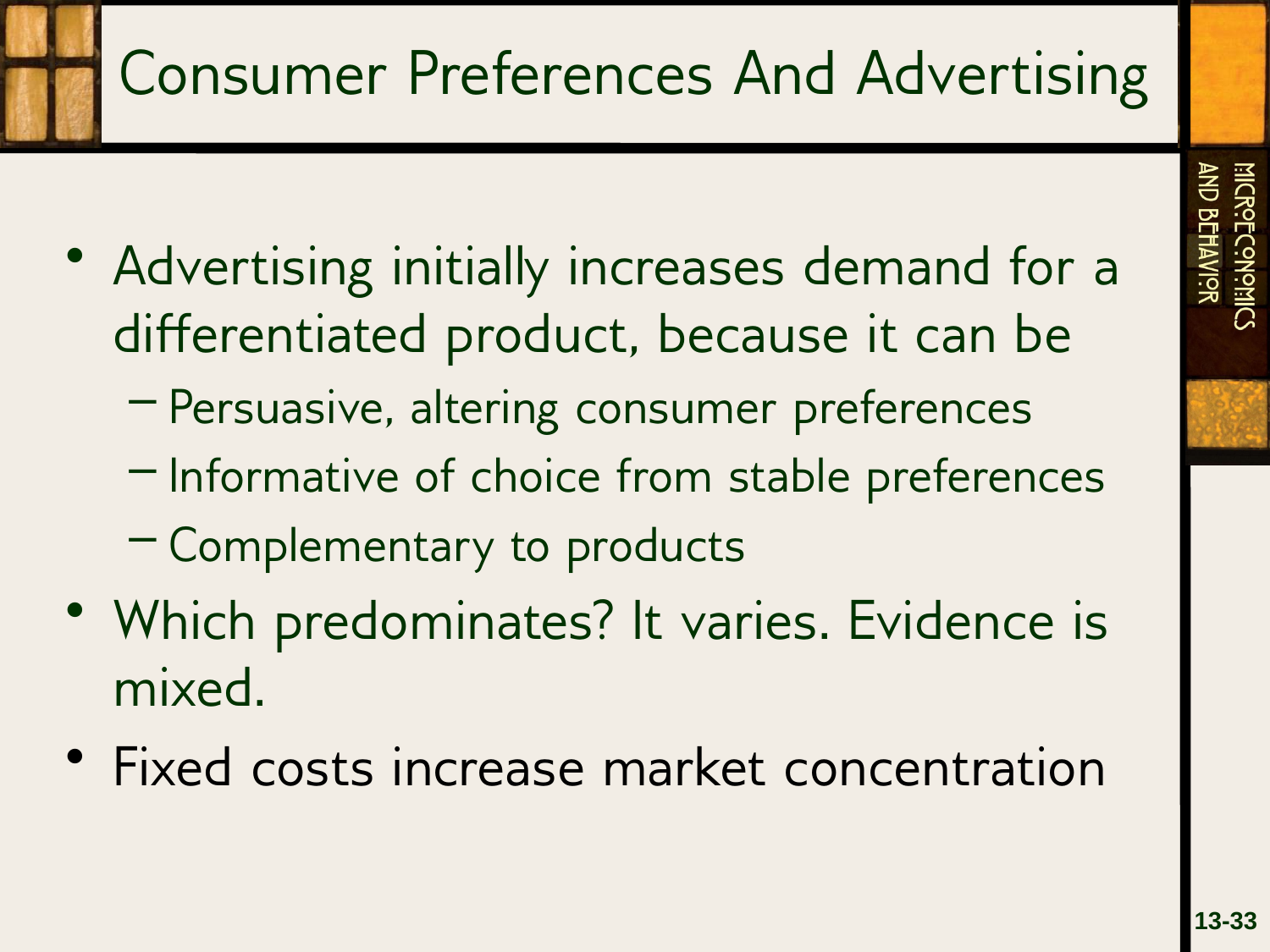

# Consumer Preferences And Advertising
Advertising initially increases demand for a differentiated product, because it can be
Persuasive, altering consumer preferences
Informative of choice from stable preferences
Complementary to products
Which predominates? It varies. Evidence is mixed.
Fixed costs increase market concentration
13-33